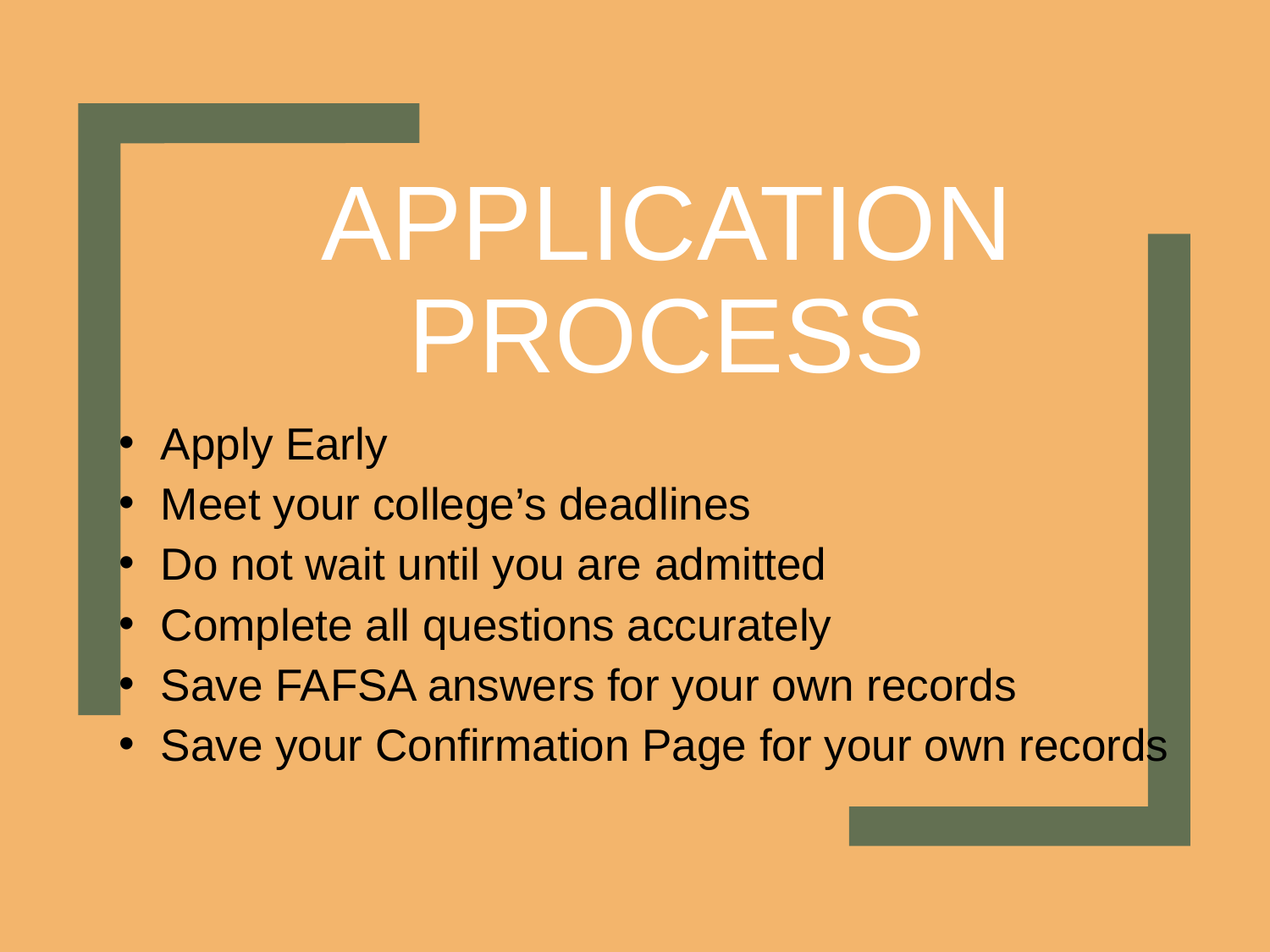

# Application Process
Apply Early
Meet your college’s deadlines
Do not wait until you are admitted
Complete all questions accurately
Save FAFSA answers for your own records
Save your Confirmation Page for your own records